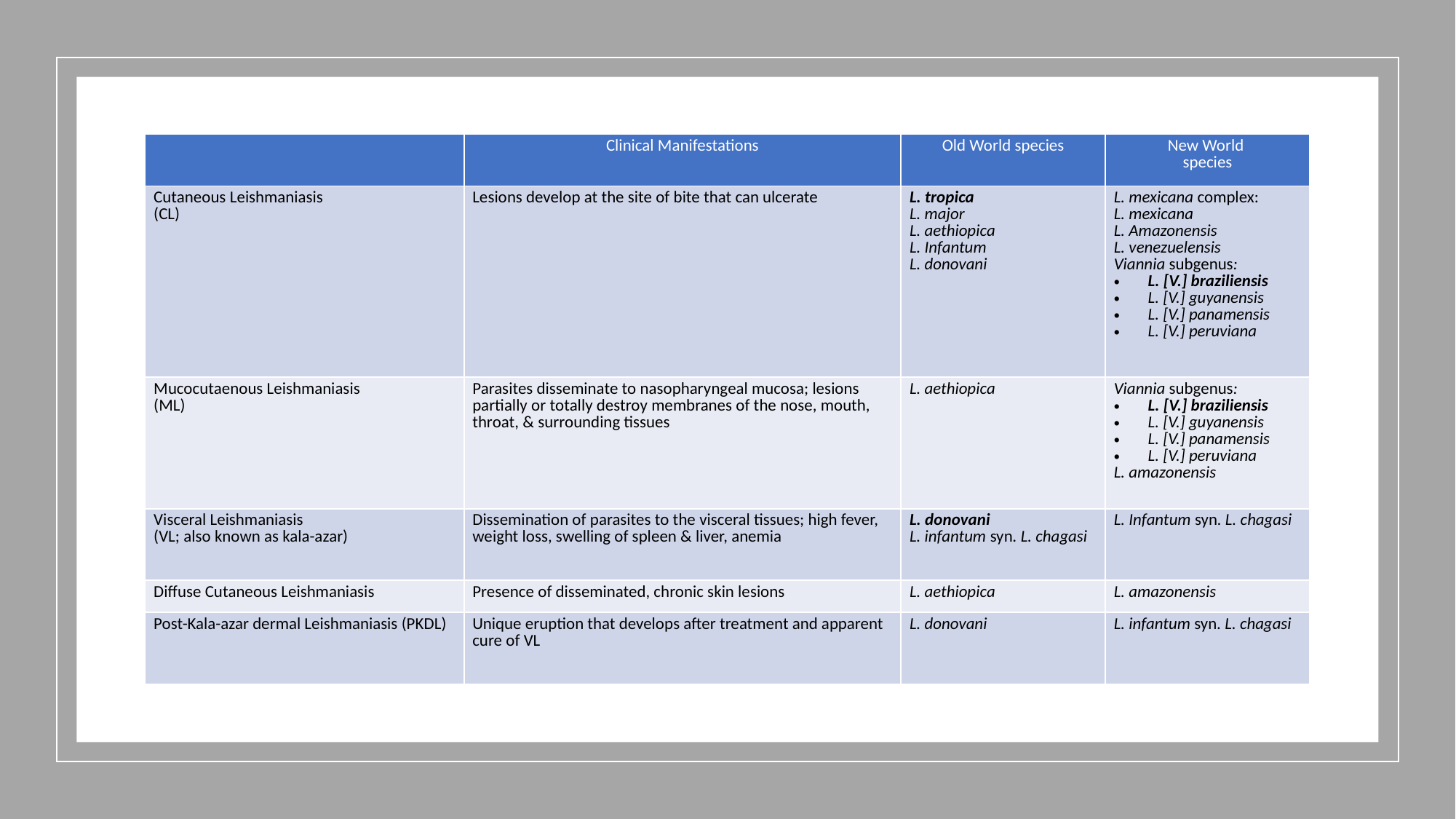

|  | Clinical Manifestations | Old World species | New World species |
| --- | --- | --- | --- |
| Cutaneous Leishmaniasis (CL) | Lesions develop at the site of bite that can ulcerate | L. tropica L. major L. aethiopica L. Infantum L. donovani | L. mexicana complex: L. mexicana L. Amazonensis L. venezuelensis Viannia subgenus: L. [V.] braziliensis L. [V.] guyanensis L. [V.] panamensis L. [V.] peruviana |
| Mucocutaenous Leishmaniasis (ML) | Parasites disseminate to nasopharyngeal mucosa; lesions partially or totally destroy membranes of the nose, mouth, throat, & surrounding tissues | L. aethiopica | Viannia subgenus: L. [V.] braziliensis L. [V.] guyanensis L. [V.] panamensis L. [V.] peruviana L. amazonensis |
| Visceral Leishmaniasis (VL; also known as kala-azar) | Dissemination of parasites to the visceral tissues; high fever, weight loss, swelling of spleen & liver, anemia | L. donovani L. infantum syn. L. chagasi | L. Infantum syn. L. chagasi |
| Diffuse Cutaneous Leishmaniasis | Presence of disseminated, chronic skin lesions | L. aethiopica | L. amazonensis |
| Post-Kala-azar dermal Leishmaniasis (PKDL) | Unique eruption that develops after treatment and apparent cure of VL | L. donovani | L. infantum syn. L. chagasi |